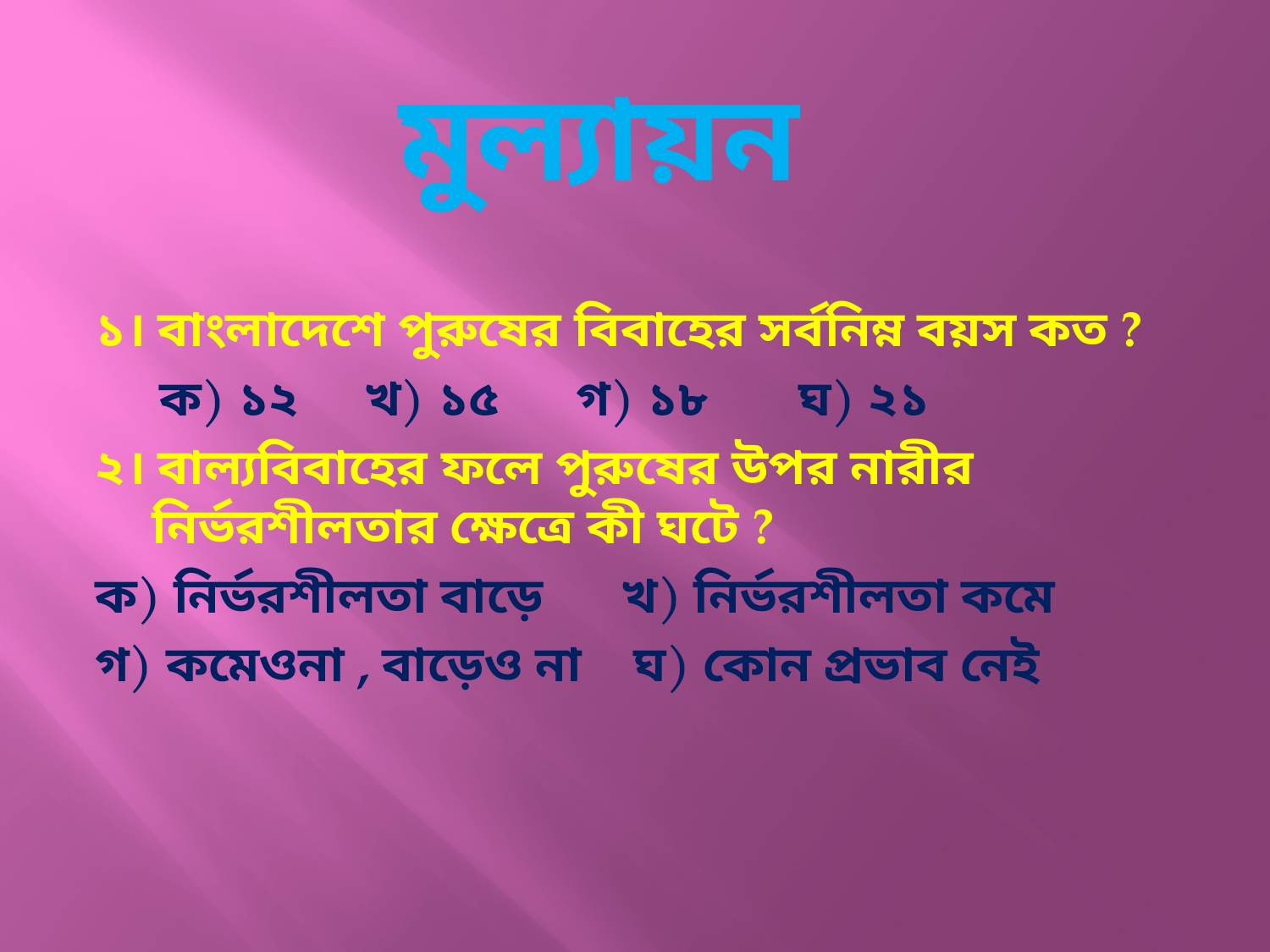

# মুল্যায়ন

১। বাংলাদেশে পুরুষের বিবাহের সর্বনিম্ন বয়স কত ?
     ক) ১২     খ) ১৫      গ) ১৮       ঘ) ২১
২। বাল্যবিবাহের ফলে পুরুষের উপর নারীর নির্ভরশীলতার ক্ষেত্রে কী ঘটে ?
ক) নির্ভরশীলতা বাড়ে      খ) নির্ভরশীলতা কমে
গ) কমেওনা , বাড়েও না    ঘ) কোন প্রভাব নেই